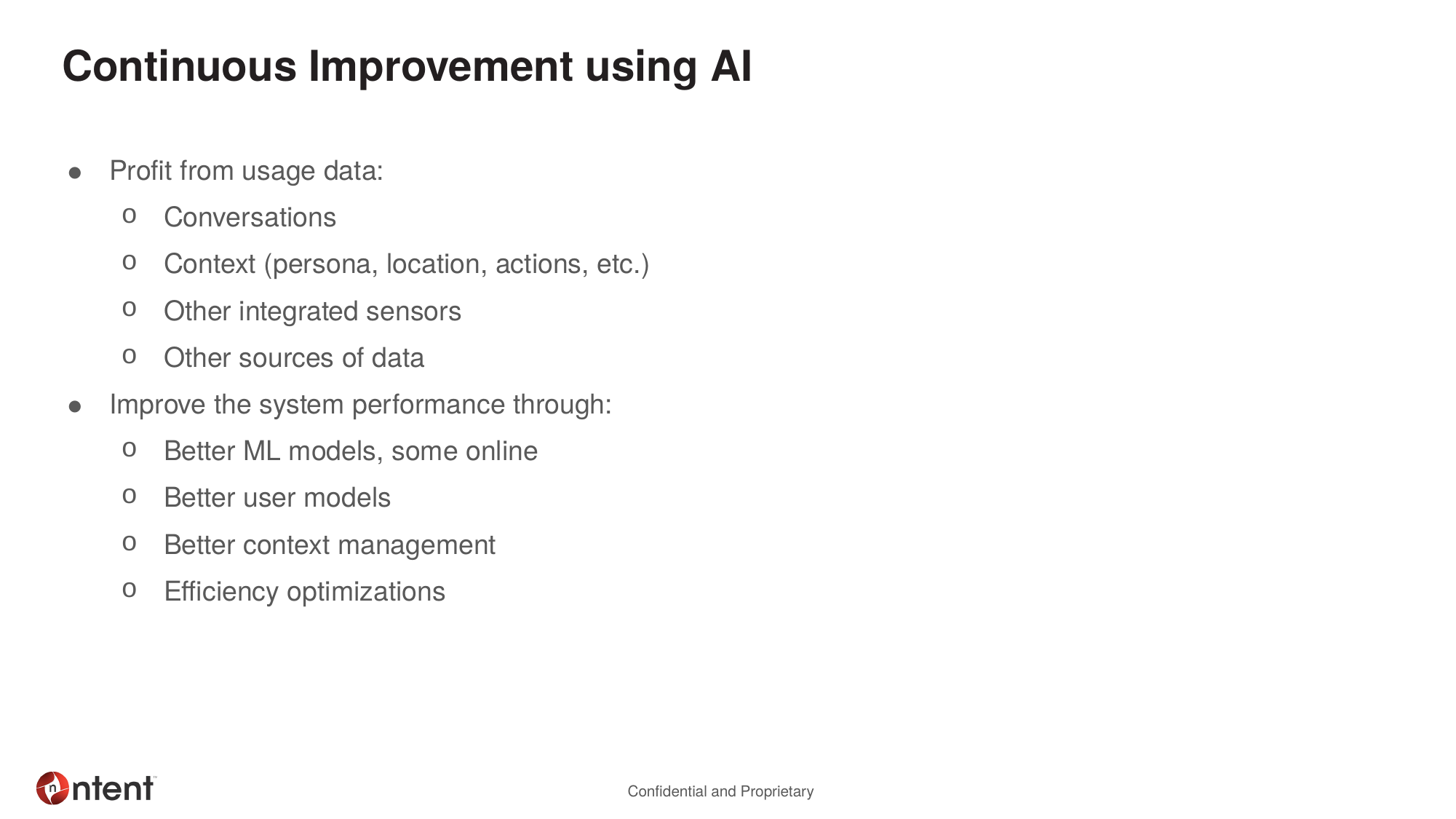

# Continuous Improvement using AI
Profit from usage data:
Conversations
Context (persona, location, actions, etc.)
Other integrated sensors
Other sources of data
Improve the system performance through:
Better ML models, some online
Better user models
Better context management
Efficiency optimizations

HOME
AUTOMATION